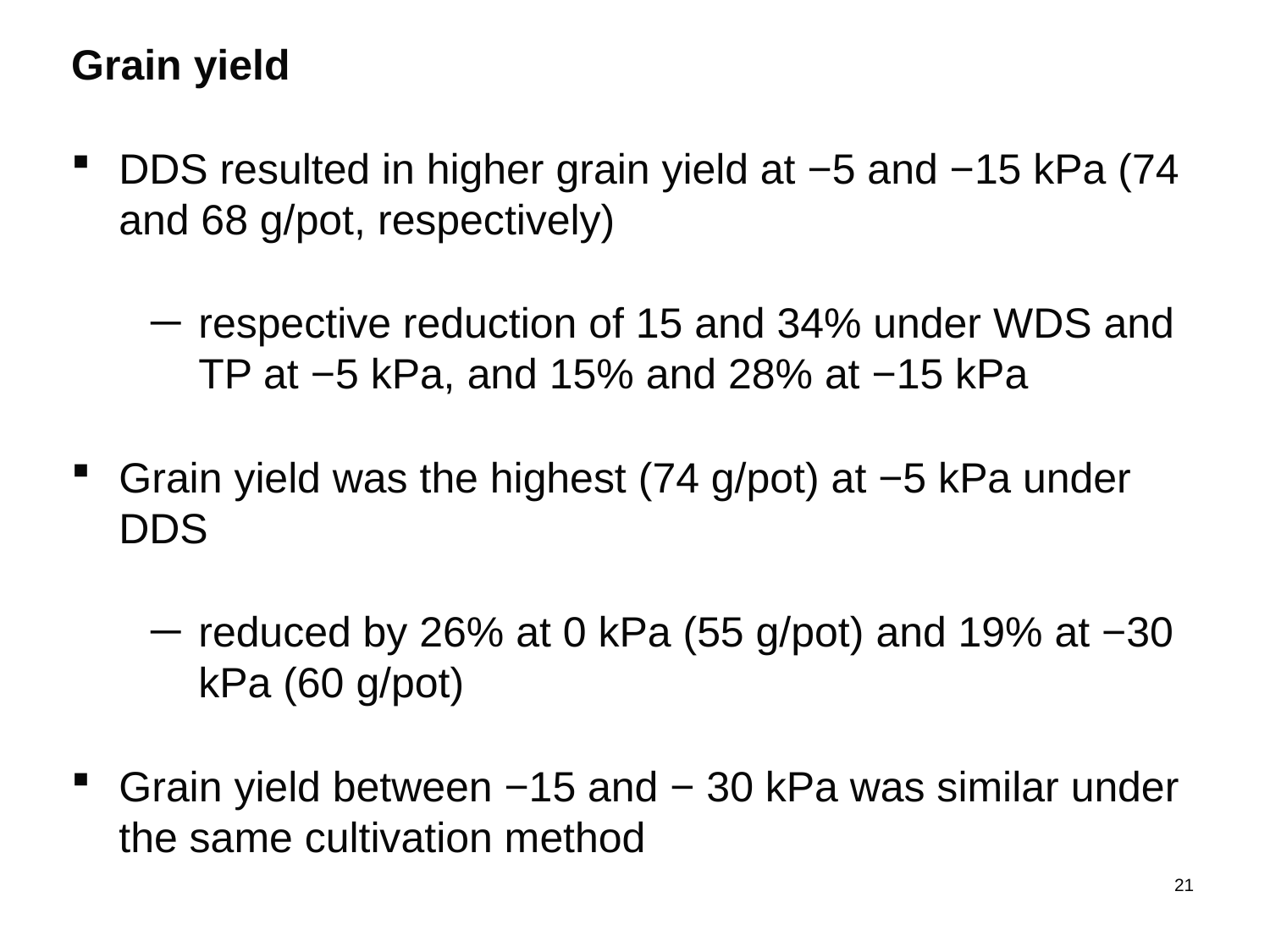

Grain yield
DDS resulted in higher grain yield at −5 and −15 kPa (74 and 68 g/pot, respectively)
respective reduction of 15 and 34% under WDS and TP at −5 kPa, and 15% and 28% at −15 kPa
Grain yield was the highest (74 g/pot) at −5 kPa under DDS
reduced by 26% at 0 kPa (55 g/pot) and 19% at −30 kPa (60 g/pot)
Grain yield between −15 and − 30 kPa was similar under the same cultivation method
21